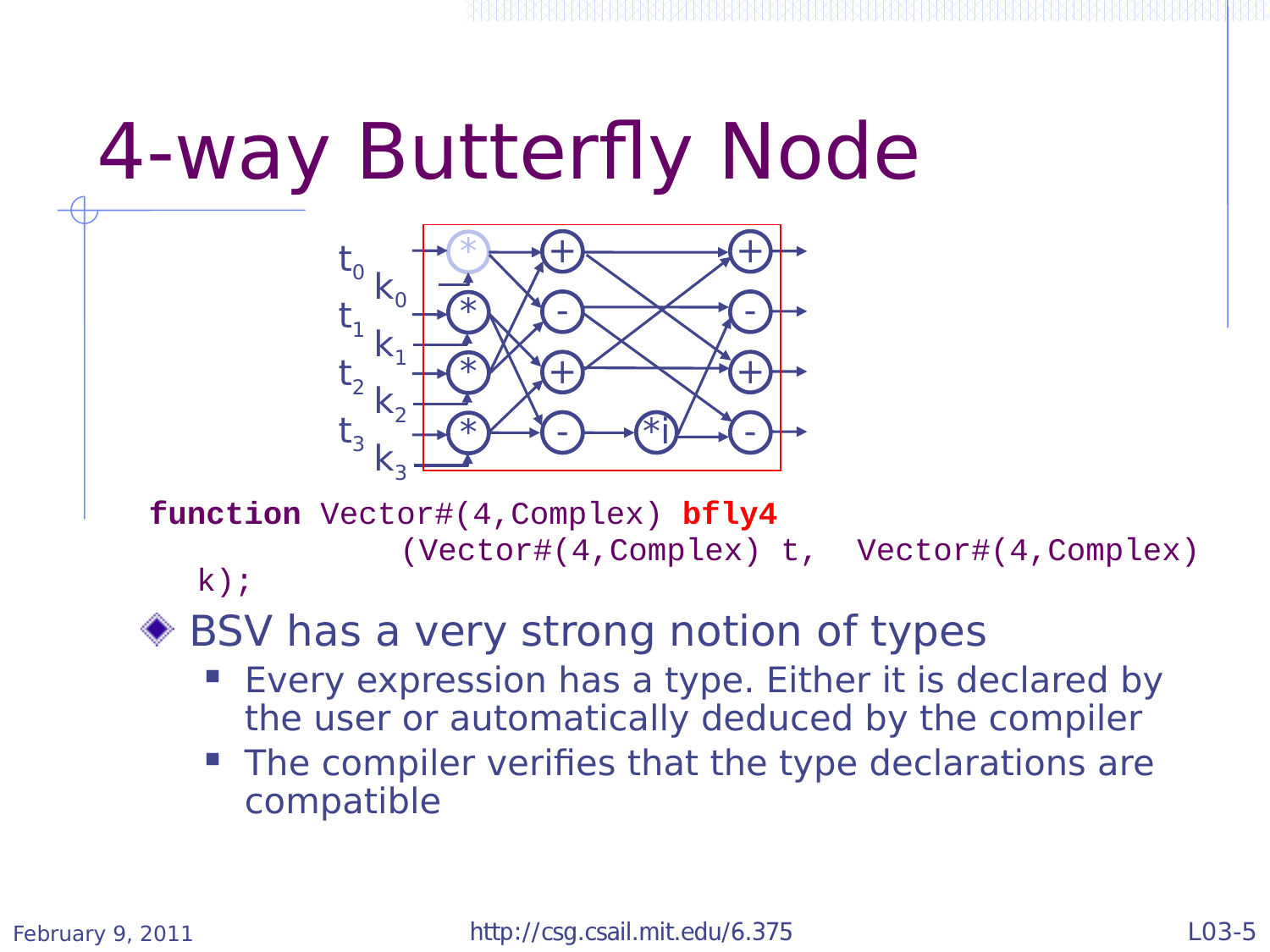

# 4-way Butterfly Node

+
-
+
-
+
-
+
-
*

*

*

*i
*

t0
t1
t2
t3
k0
k1
k2
k3
function Vector#(4,Complex) bfly4
		    (Vector#(4,Complex) t,  Vector#(4,Complex) k);
BSV has a very strong notion of types
Every expression has a type. Either it is declared by the user or automatically deduced by the compiler
The compiler verifies that the type declarations are compatible
http://csg.csail.mit.edu/6.375
L03-5
February 9, 2011